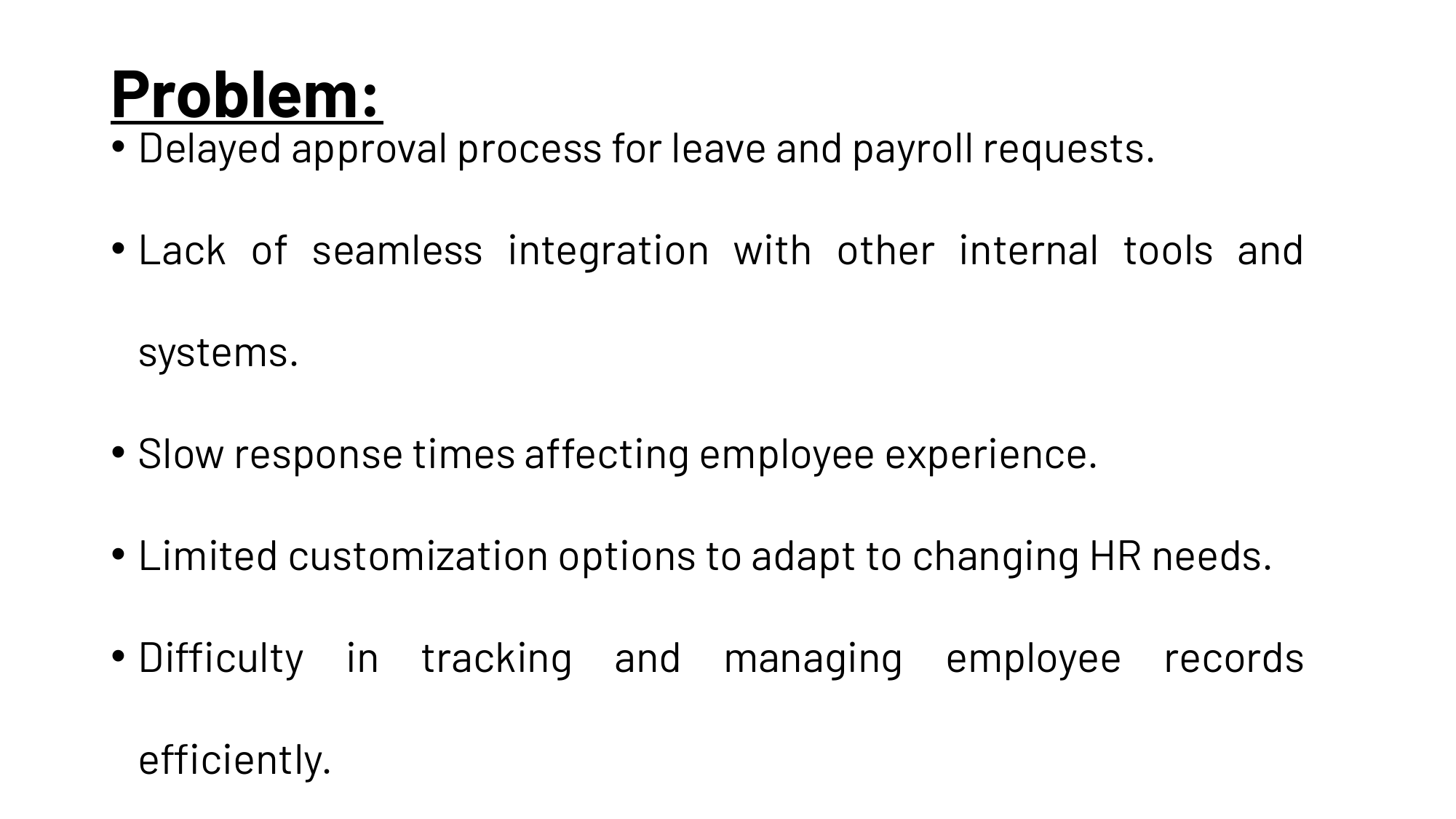

# Problem:

Delayed approval process for leave and payroll requests.
Lack of seamless integration with other internal tools and systems.
Slow response times affecting employee experience.
Limited customization options to adapt to changing HR needs.
Difficulty in tracking and managing employee records efficiently.